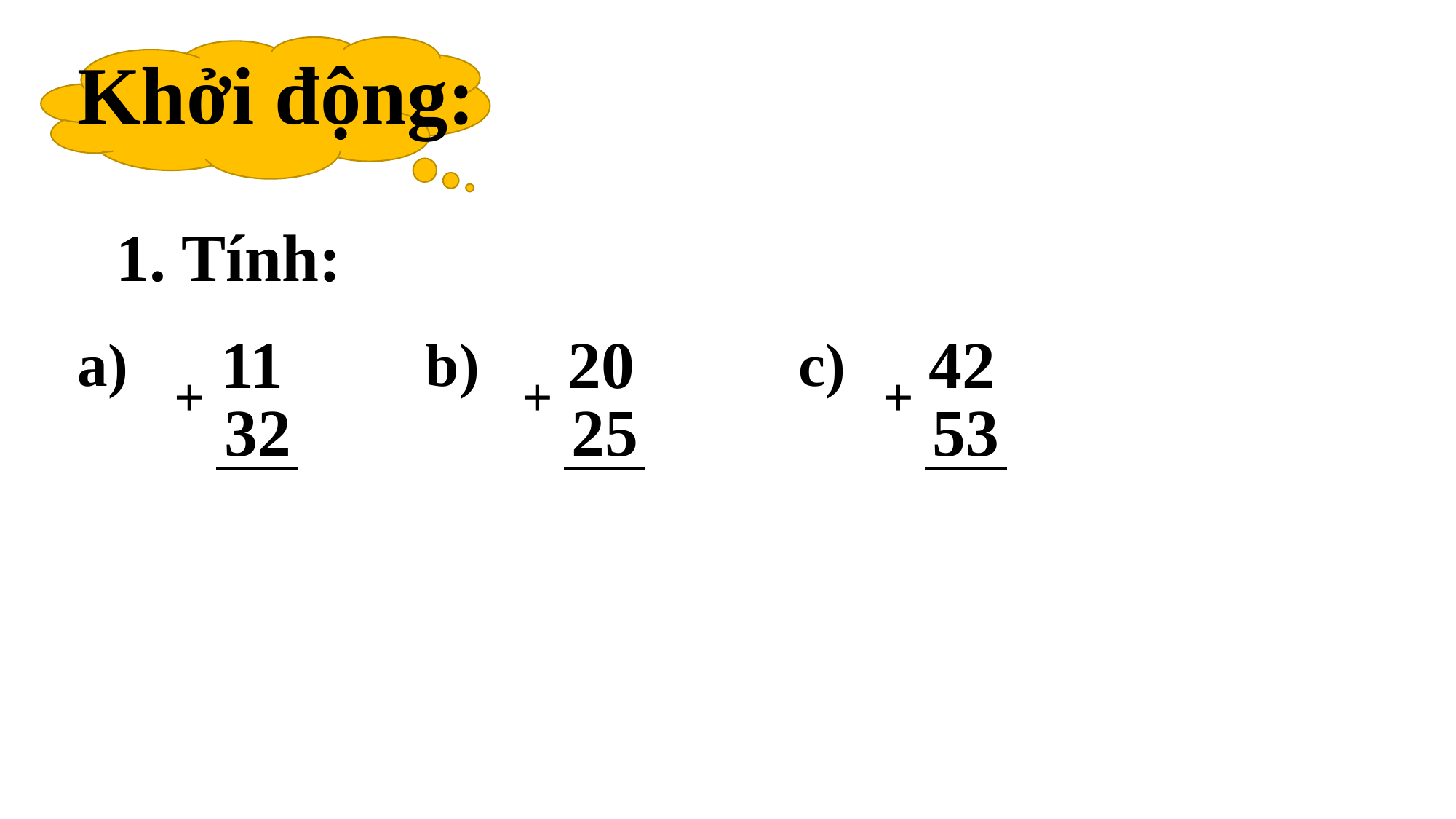

Khởi động:
1. Tính:
11
20
42
a)
c)
b)
+
+
+
32
25
53